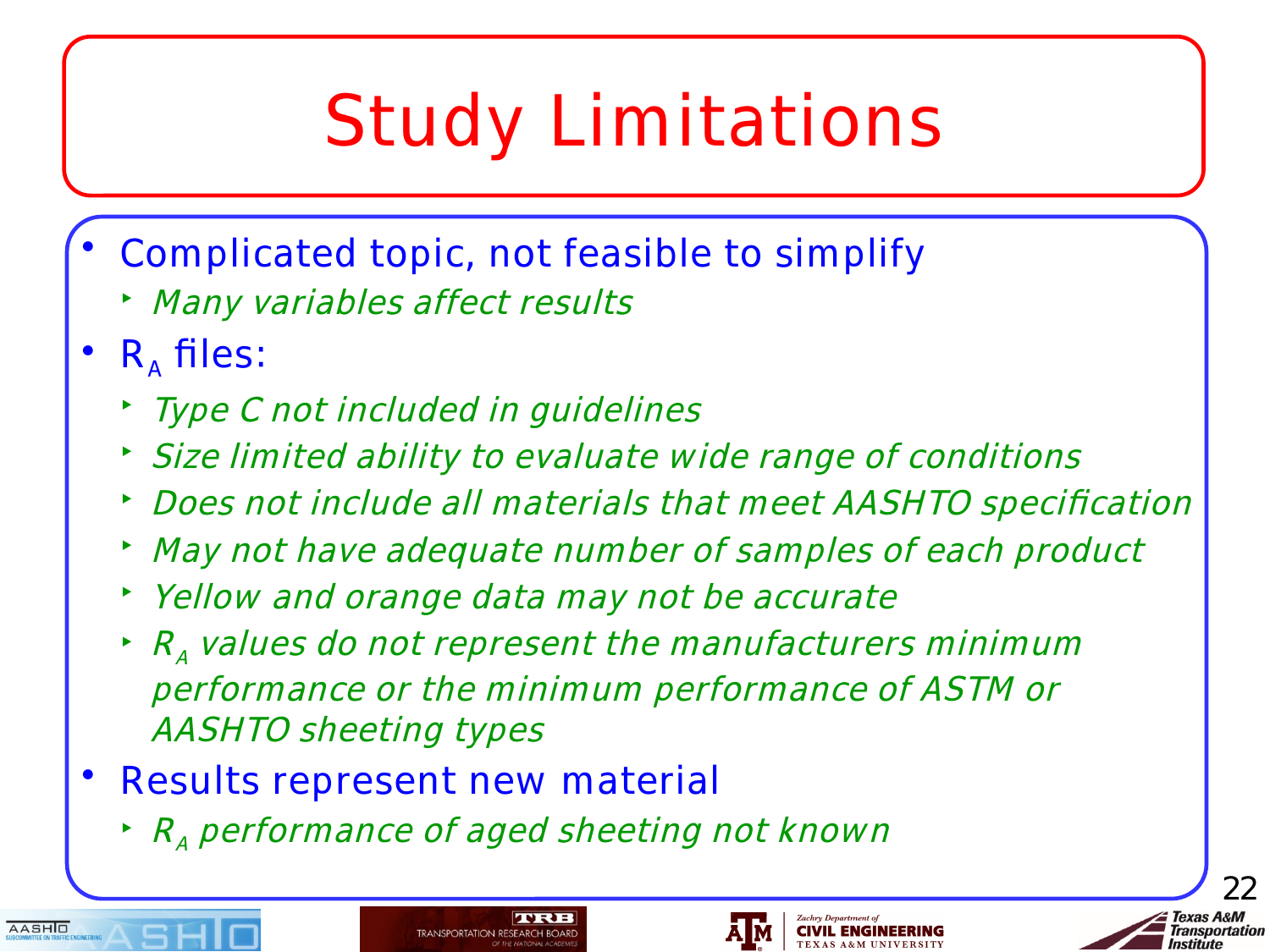

# Study Limitations
Complicated topic, not feasible to simplify
Many variables affect results
RA files:
Type C not included in guidelines
Size limited ability to evaluate wide range of conditions
Does not include all materials that meet AASHTO specification
May not have adequate number of samples of each product
Yellow and orange data may not be accurate
RA values do not represent the manufacturers minimum performance or the minimum performance of ASTM or AASHTO sheeting types
Results represent new material
RA performance of aged sheeting not known
22